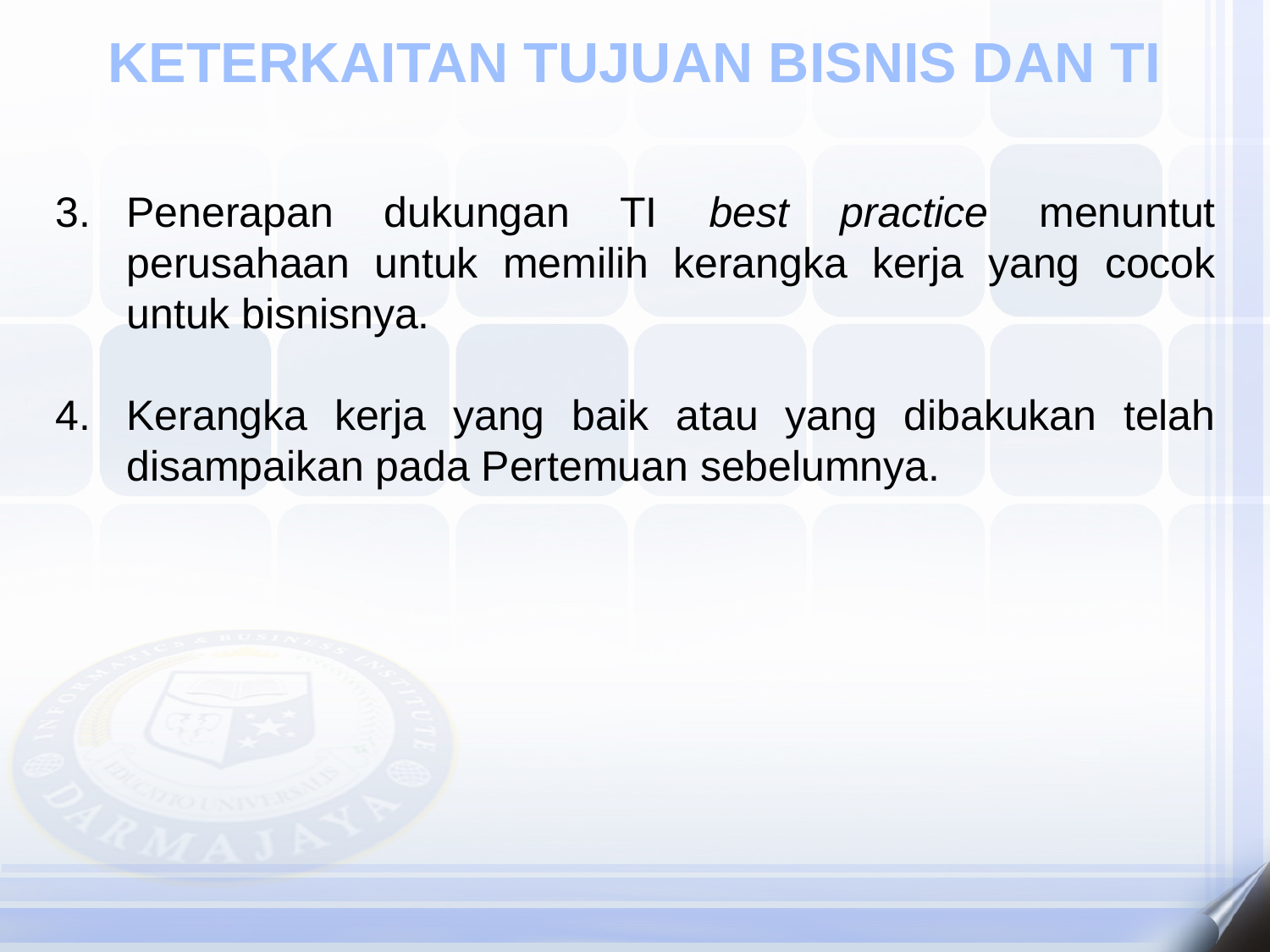

KETERKAITAN TUJUAN BISNIS DAN TI

Penerapan dukungan TI best practice menuntut perusahaan untuk memilih kerangka kerja yang cocok untuk bisnisnya.

Kerangka kerja yang baik atau yang dibakukan telah disampaikan pada Pertemuan sebelumnya.